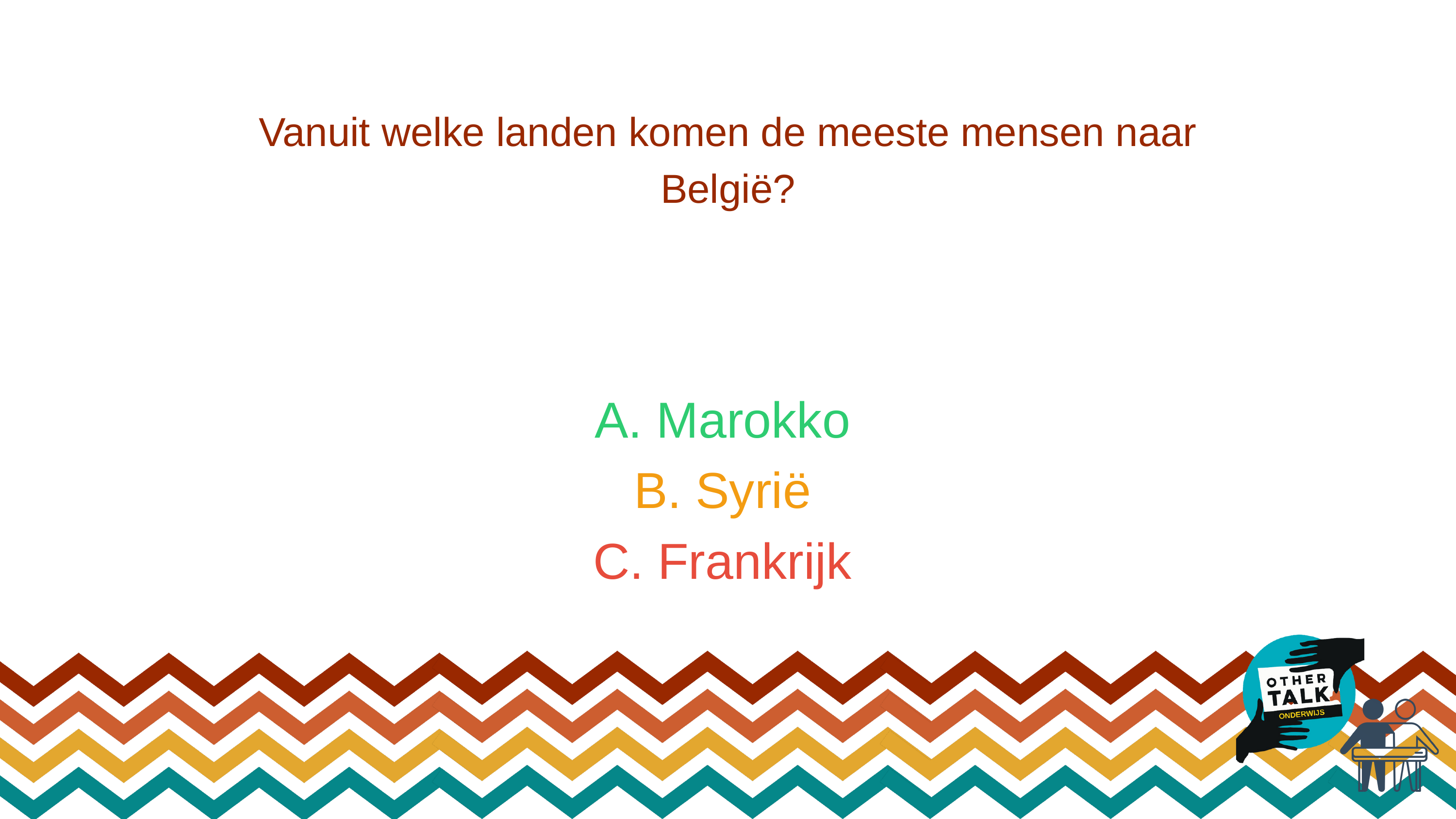

Vanuit welke landen komen de meeste mensen naar België?
A. Marokko
B. Syrië
C. Frankrijk